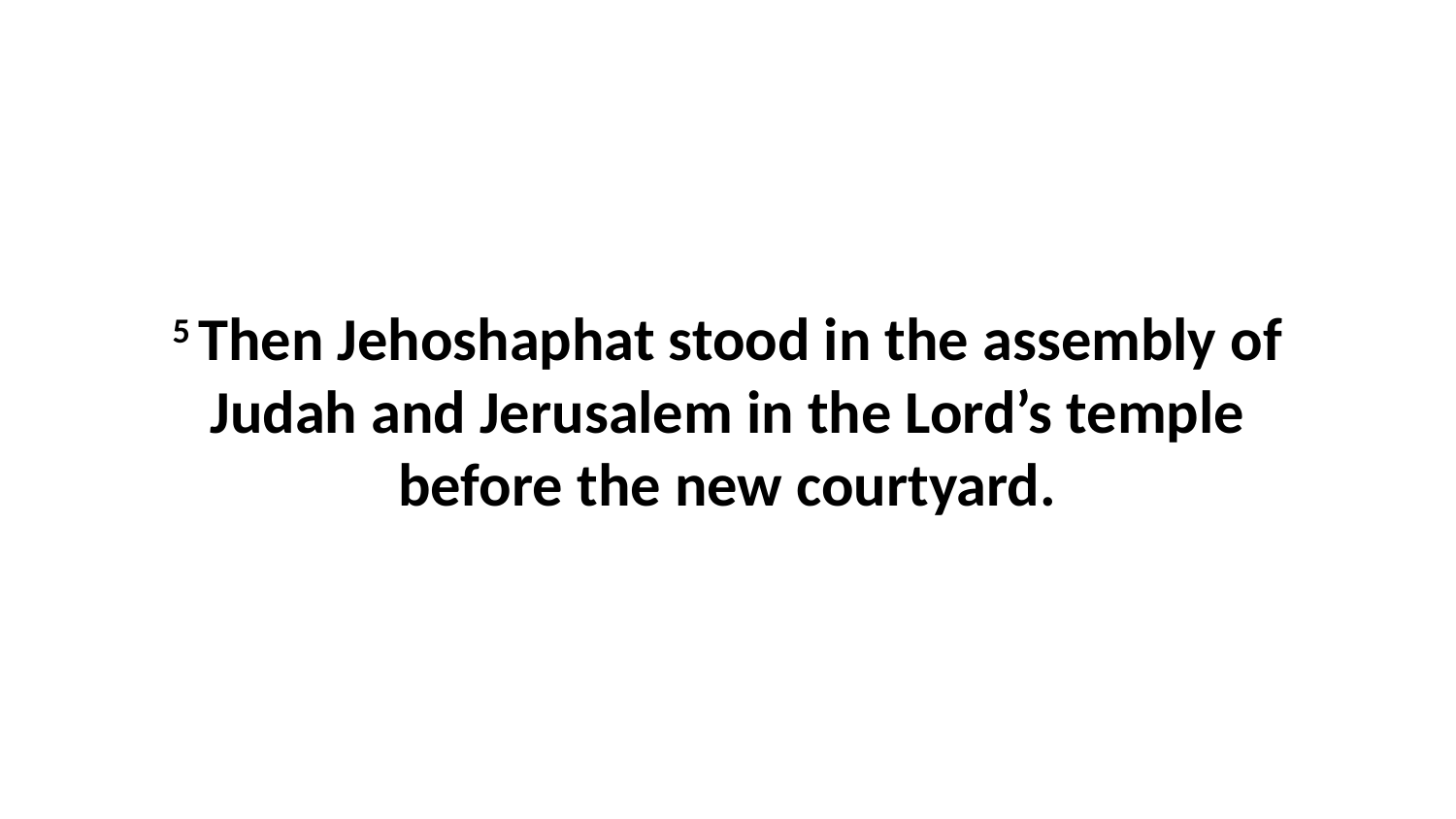

5 Then Jehoshaphat stood in the assembly of Judah and Jerusalem in the Lord’s temple before the new courtyard.